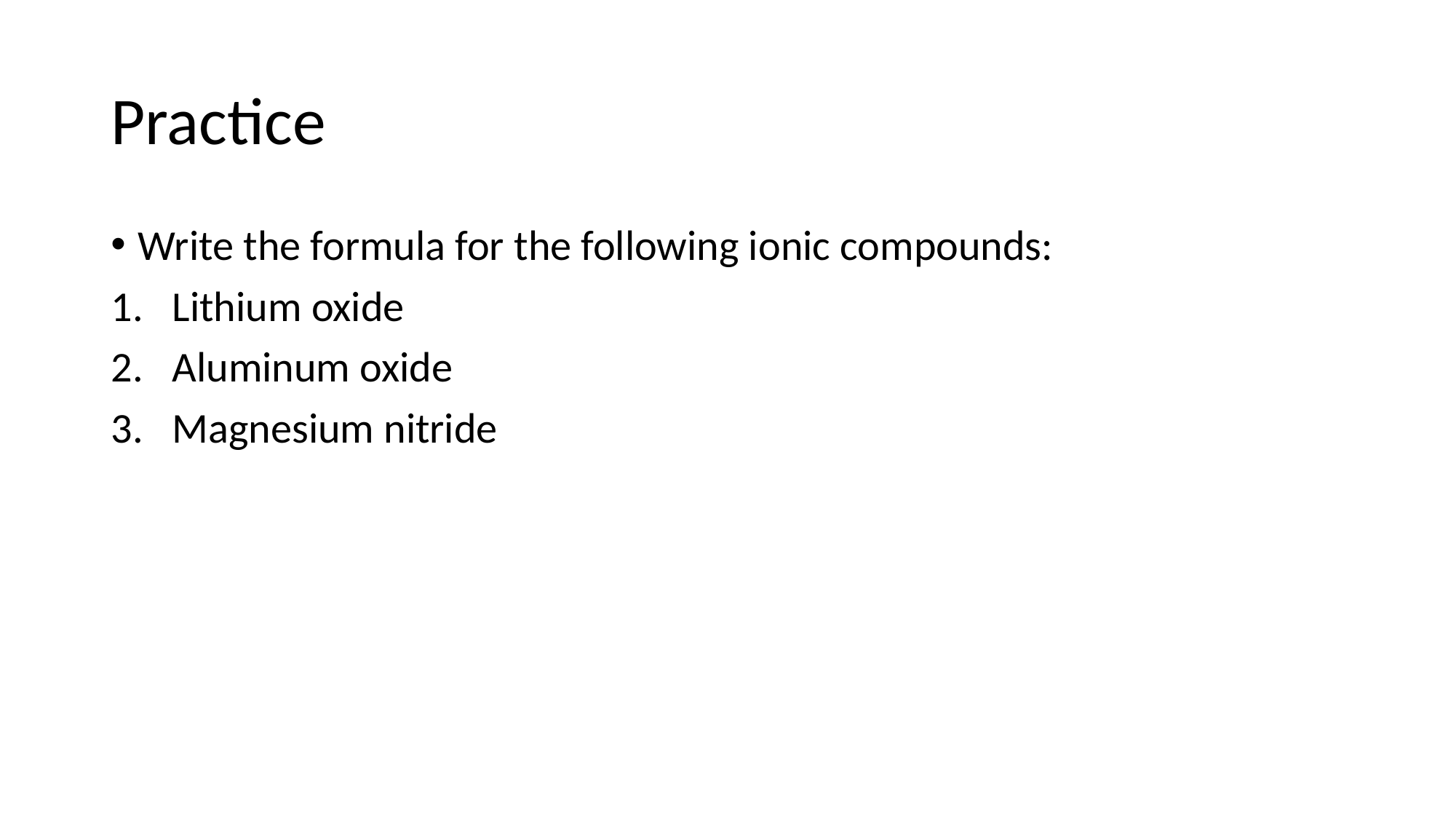

# Practice
Write the formula for the following ionic compounds:
Lithium oxide
Aluminum oxide
Magnesium nitride